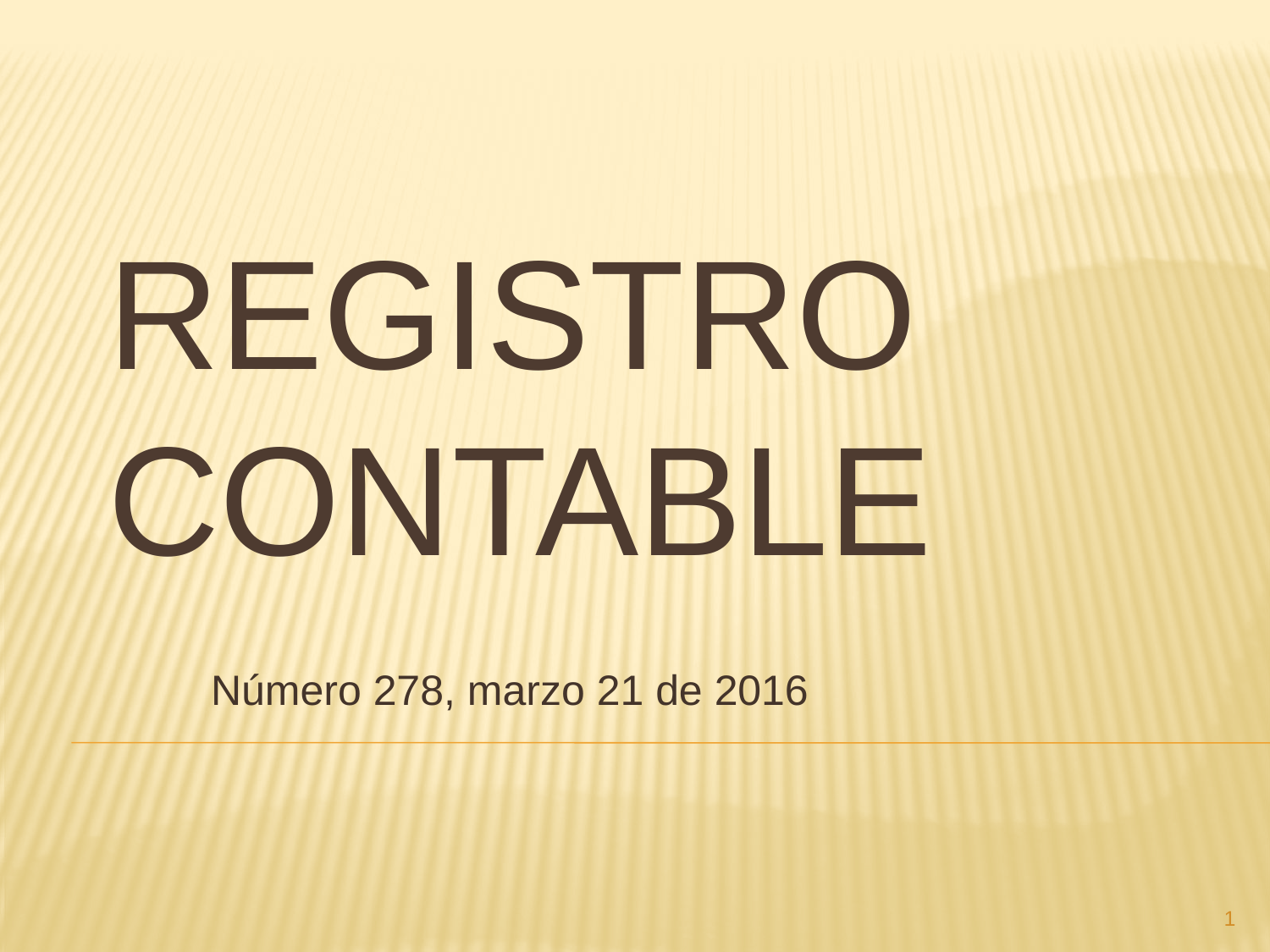

# Registro contable
Número 278, marzo 21 de 2016
1